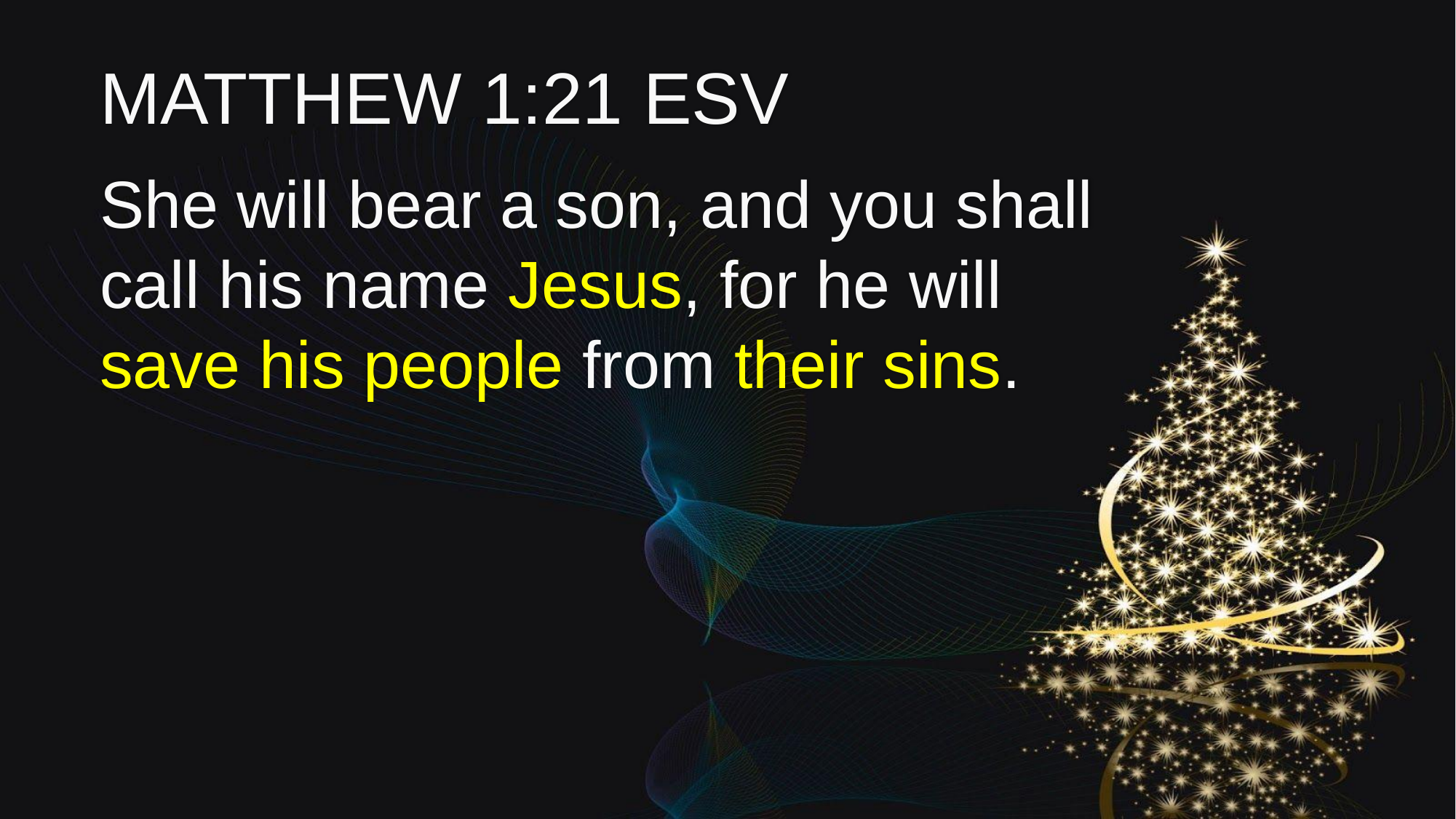

MATTHEW 1:21 ESV
She will bear a son, and you shall call his name Jesus, for he will save his people from their sins.